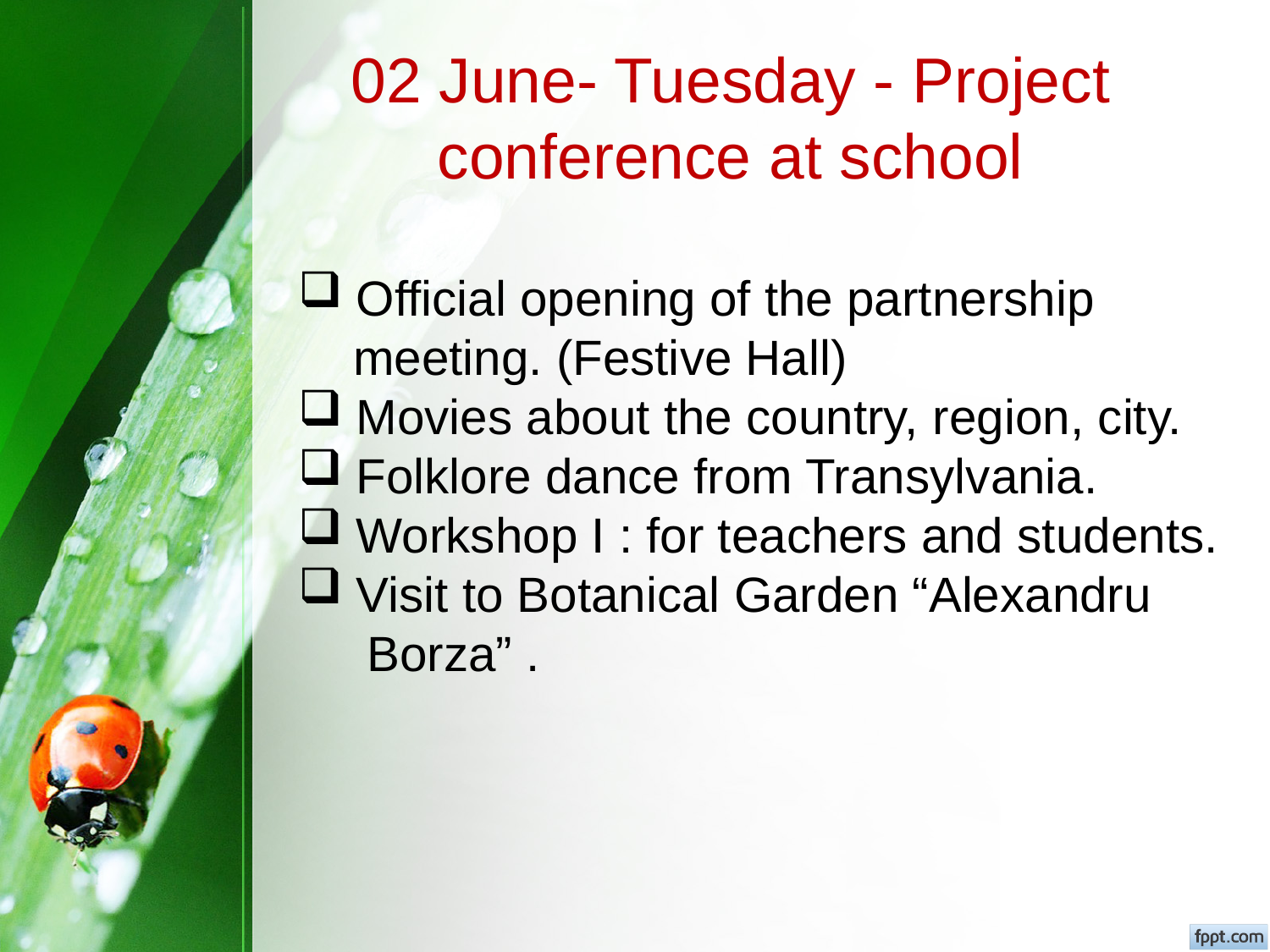

# 02 June- Tuesday - Project conference at school

 Official opening of the partnership
    meeting. (Festive Hall)
 Movies about the country, region, city.
 Folklore dance from Transylvania.
 Workshop I : for teachers and students.
 Visit to Botanical Garden “Alexandru
     Borza” .